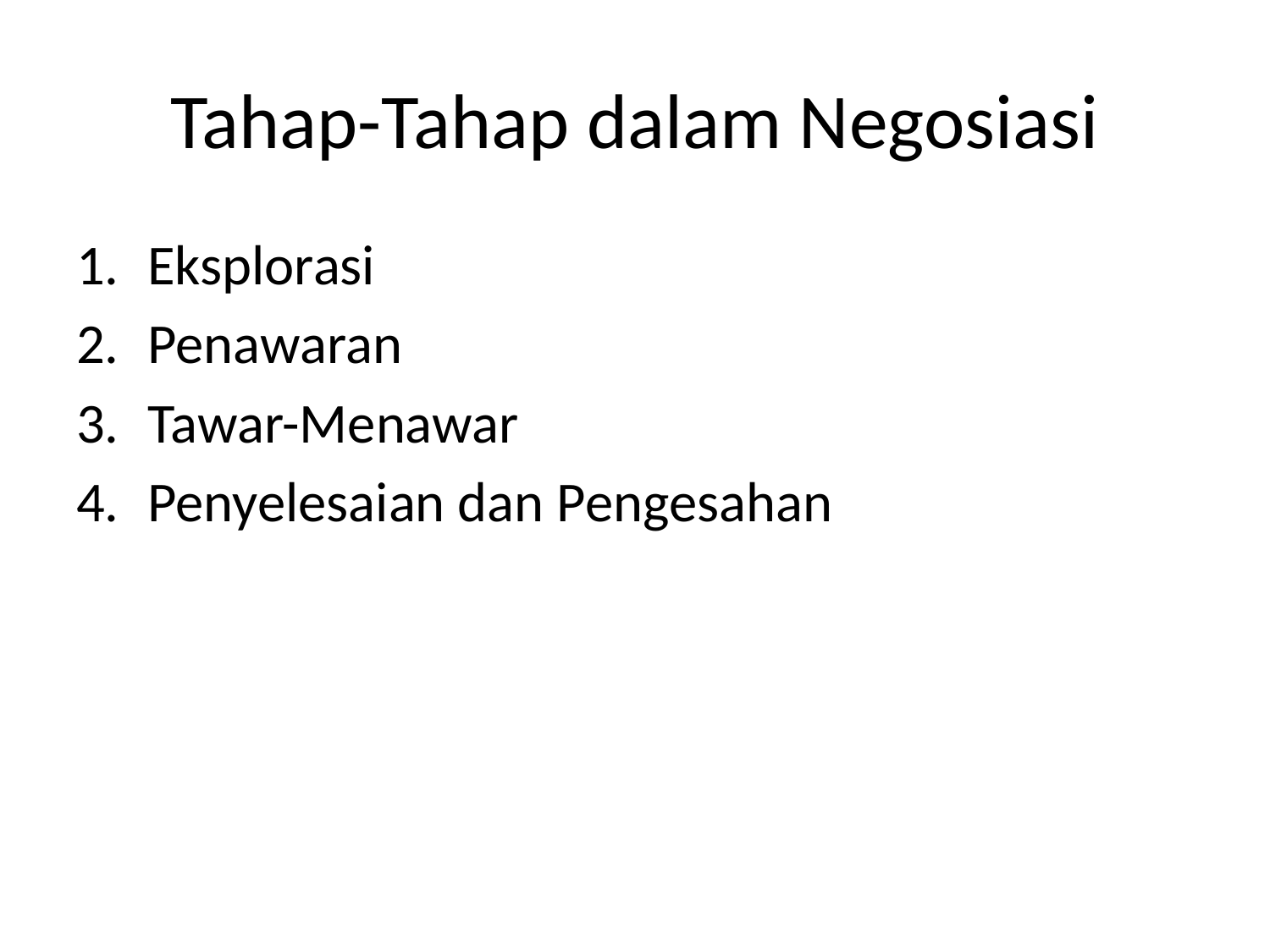

# Tahap-Tahap dalam Negosiasi
Eksplorasi
Penawaran
Tawar-Menawar
Penyelesaian dan Pengesahan